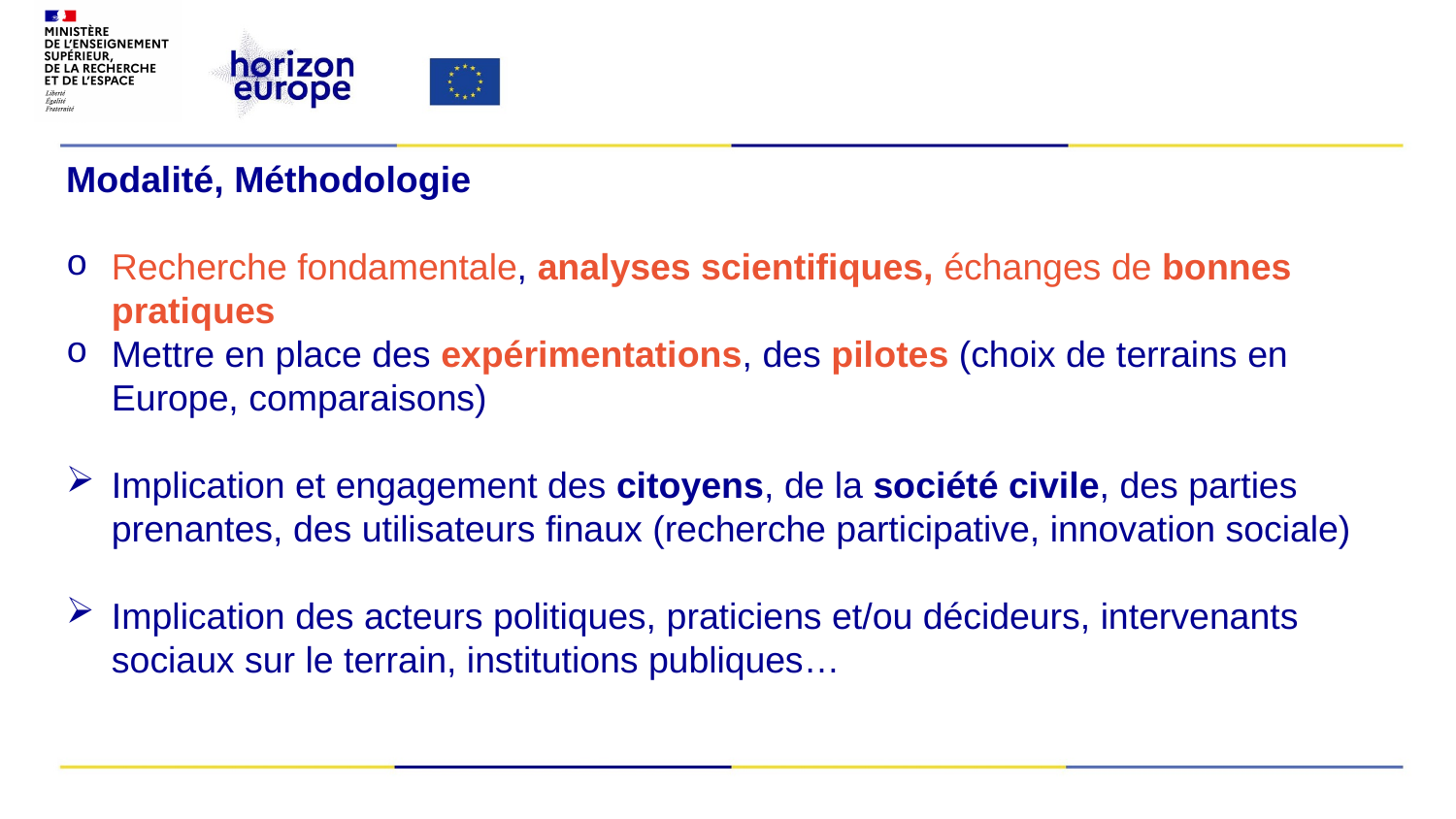

# Modalité, Méthodologie
Recherche fondamentale, analyses scientifiques, échanges de bonnes pratiques
Mettre en place des expérimentations, des pilotes (choix de terrains en Europe, comparaisons)
Implication et engagement des citoyens, de la société civile, des parties prenantes, des utilisateurs finaux (recherche participative, innovation sociale)
Implication des acteurs politiques, praticiens et/ou décideurs, intervenants sociaux sur le terrain, institutions publiques…